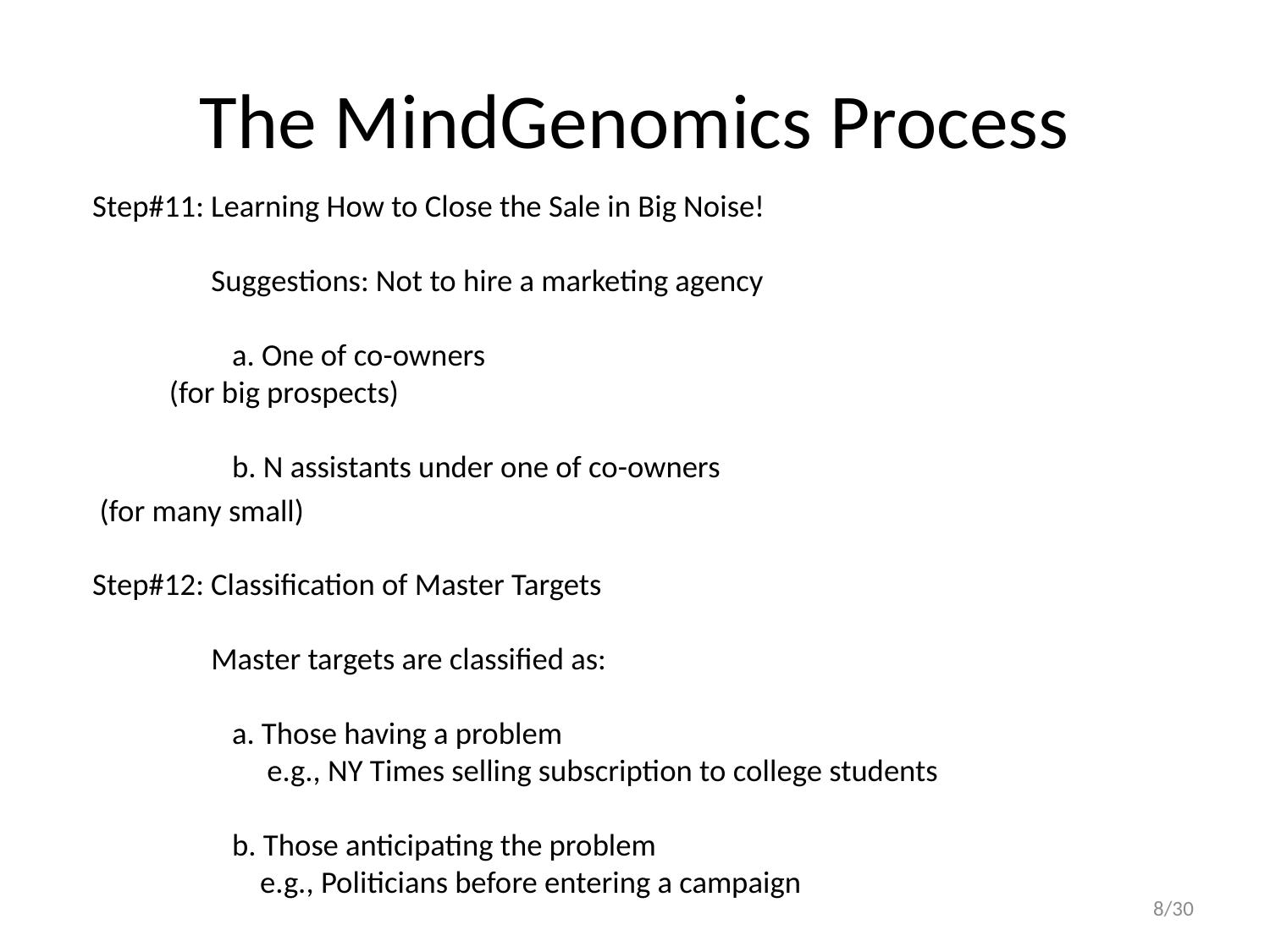

# The MindGenomics Process
	Step#11: Learning How to Close the Sale in Big Noise!
                 Suggestions: Not to hire a marketing agency
                    a. One of co-owners
 		 (for big prospects)
                    b. N assistants under one of co-owners
			 (for many small)
Step#12: Classification of Master Targets
                 Master targets are classified as:
                    a. Those having a problem
                         e.g., NY Times selling subscription to college students
                    b. Those anticipating the problem
                        e.g., Politicians before entering a campaign
8/30